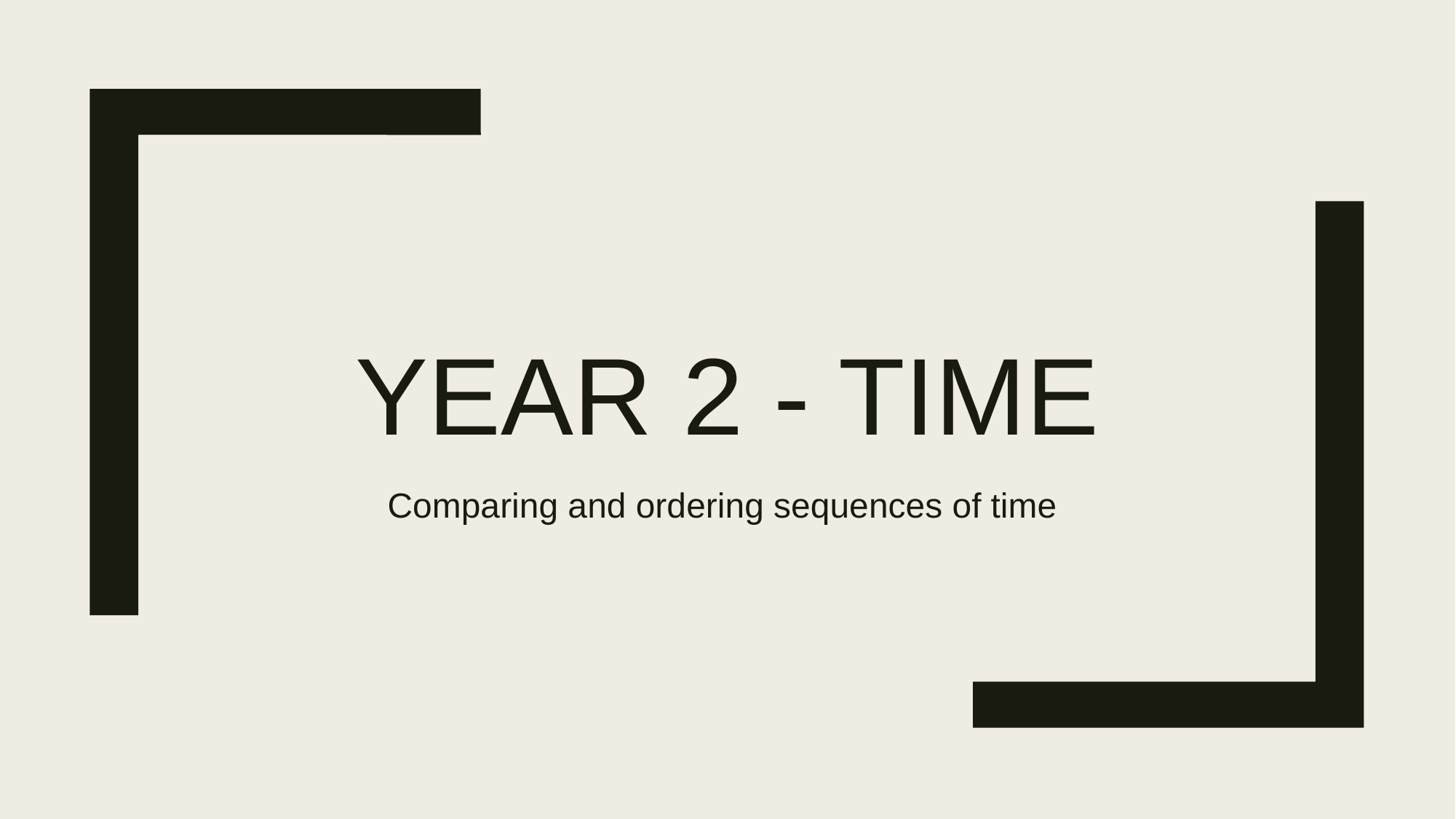

# Year 2 - Time
Comparing and ordering sequences of time